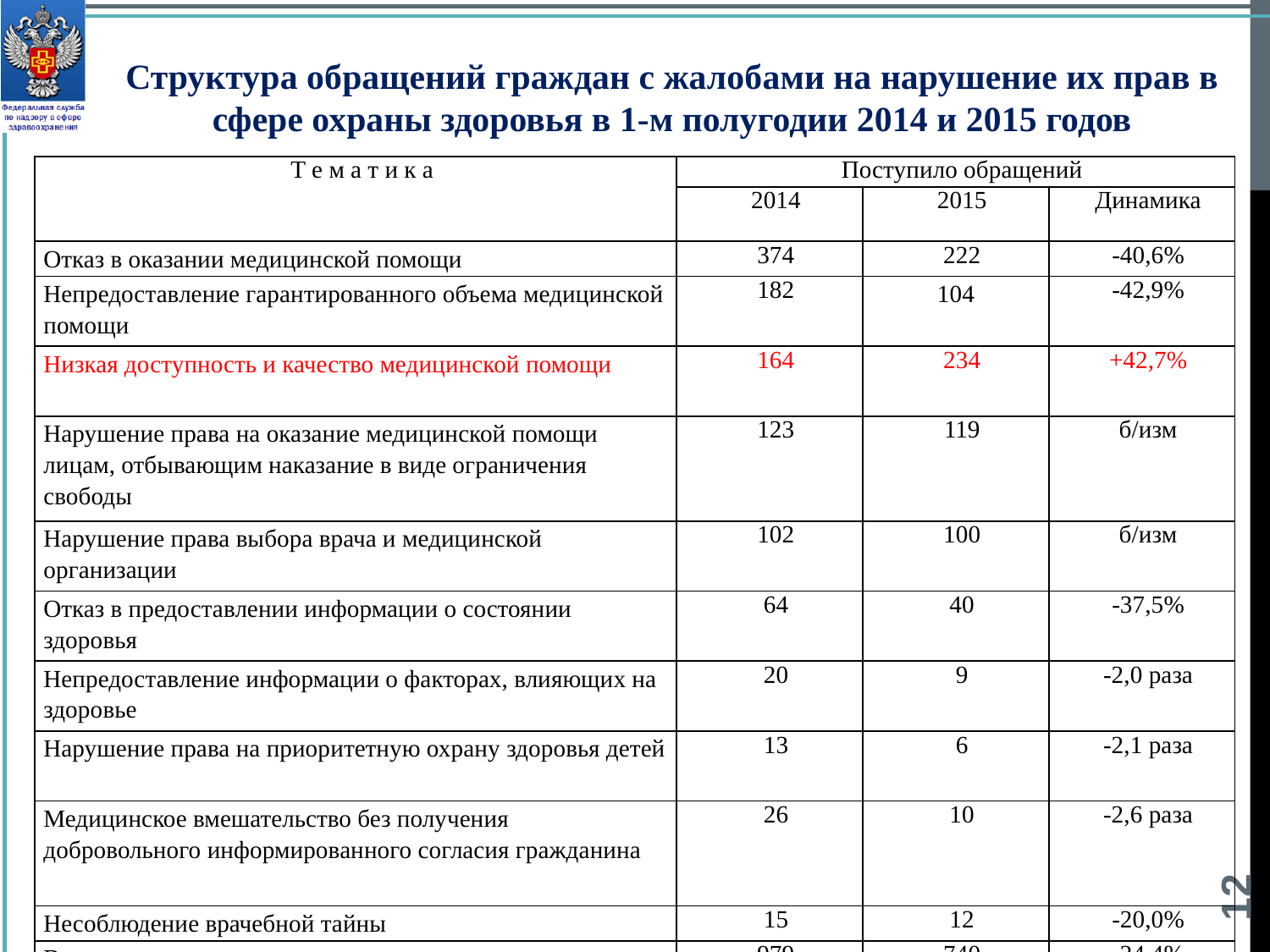

Структура обращений граждан с жалобами на нарушение их прав в сфере охраны здоровья в 1-м полугодии 2014 и 2015 годов
| Т е м а т и к а | Поступило обращений |  |  |
| --- | --- | --- | --- |
|  | 2014 | 2015 | Динамика |
| Отказ в оказании медицинской помощи | 374 | 222 | -40,6% |
| Непредоставление гарантированного объема медицинской помощи | 182 | 104 | -42,9% |
| Низкая доступность и качество медицинской помощи | 164 | 234 | +42,7% |
| Нарушение права на оказание медицинской помощи лицам, отбывающим наказание в виде ограничения свободы | 123 | 119 | б/изм |
| Нарушение права выбора врача и медицинской организации | 102 | 100 | б/изм |
| Отказ в предоставлении информации о состоянии здоровья | 64 | 40 | -37,5% |
| Непредоставление информации о факторах, влияющих на здоровье | 20 | 9 | -2,0 раза |
| Нарушение права на приоритетную охрану здоровья детей | 13 | 6 | -2,1 раза |
| Медицинское вмешательство без получения добровольного информированного согласия гражданина | 26 | 10 | -2,6 раза |
| Несоблюдение врачебной тайны | 15 | 12 | -20,0% |
| В с е г о | 979 | 740 | -24,4% |
12